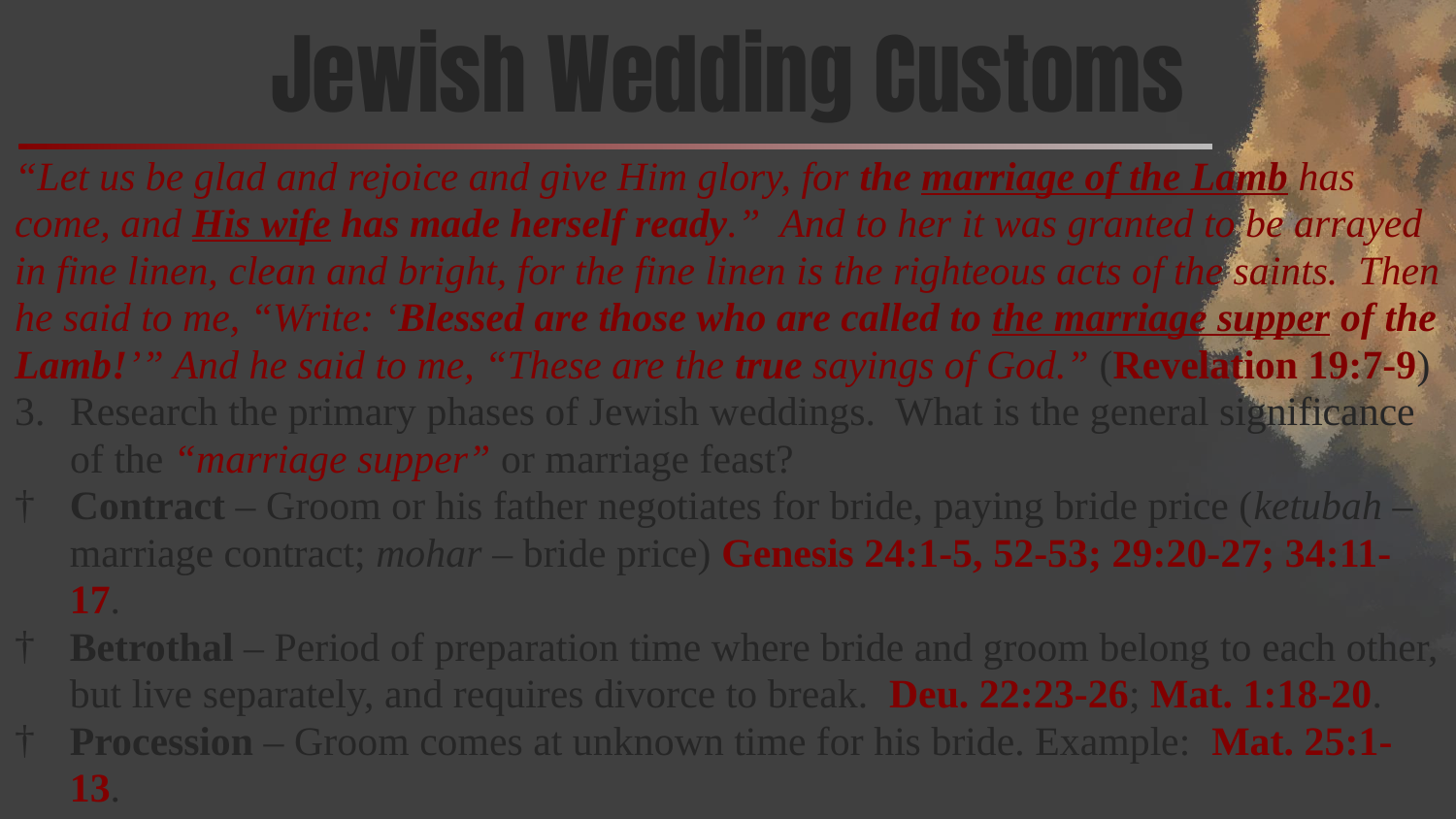

# Jewish Wedding Customs
“Let us be glad and rejoice and give Him glory, for the marriage of the Lamb has come, and His wife has made herself ready.”  And to her it was granted to be arrayed in fine linen, clean and bright, for the fine linen is the righteous acts of the saints.  Then he said to me, “Write: ‘Blessed are those who are called to the marriage supper of the Lamb!’” And he said to me, “These are the true sayings of God.” (Revelation 19:7-9)
Research the primary phases of Jewish weddings.  What is the general significance of the “marriage supper” or marriage feast?
Contract – Groom or his father negotiates for bride, paying bride price (ketubah – marriage contract; mohar – bride price) Genesis 24:1-5, 52-53; 29:20-27; 34:11-17.
Betrothal – Period of preparation time where bride and groom belong to each other, but live separately, and requires divorce to break.  Deu. 22:23-26; Mat. 1:18-20.
Procession – Groom comes at unknown time for his bride. Example:  Mat. 25:1-13.
Feast – Celebration with friends and family.  Example:  Matthew 22:2-11.
Cohabitation – Groom and wife live together.